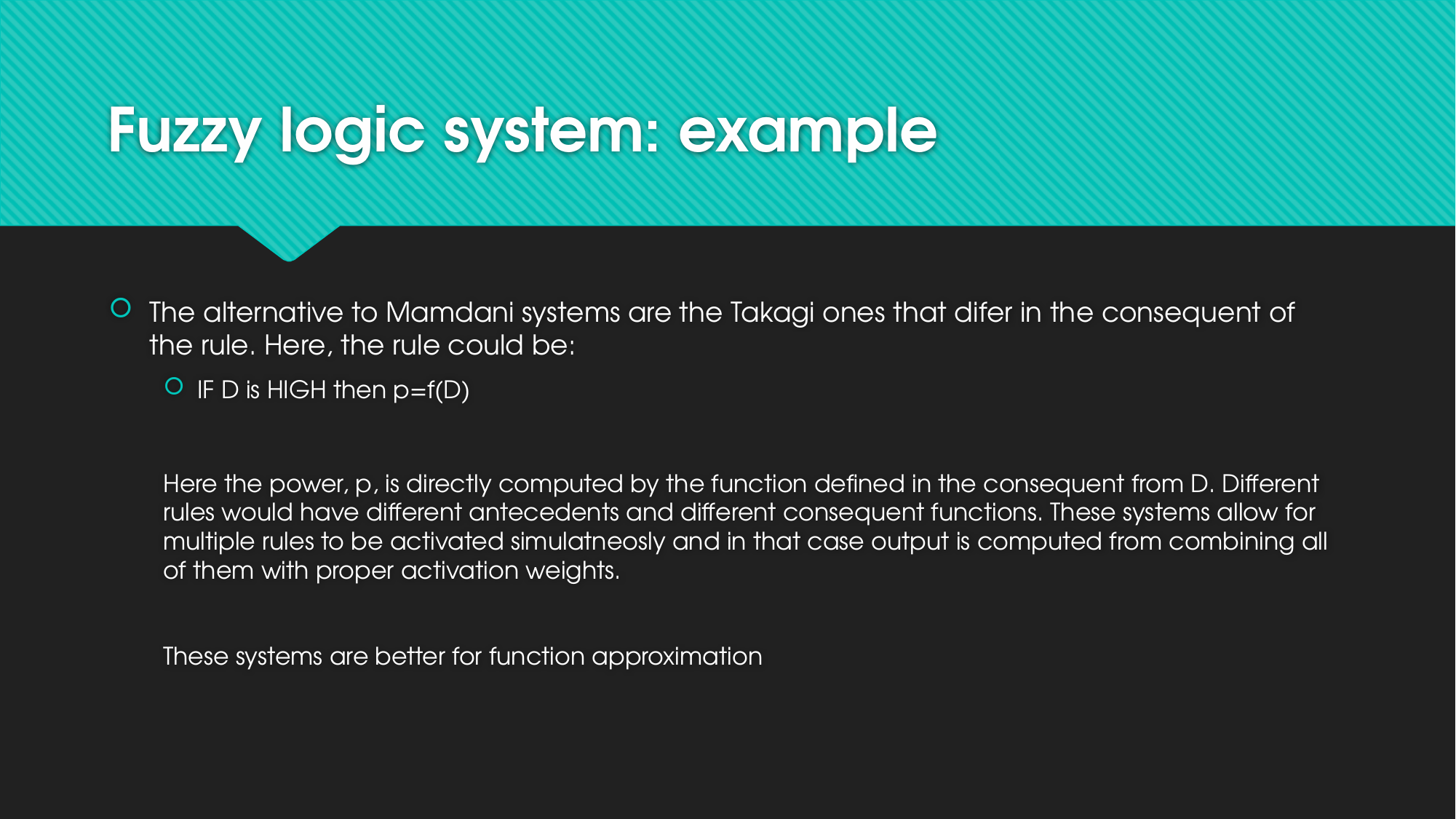

# Fuzzy logic system: example
The alternative to Mamdani systems are the Takagi ones that difer in the consequent of the rule. Here, the rule could be:
IF D is HIGH then p=f(D)

Here the power, p, is directly computed by the function defined in the consequent from D. Different rules would have different antecedents and different consequent functions. These systems allow for multiple rules to be activated simulatneosly and in that case output is computed from combining all of them with proper activation weights.

These systems are better for function approximation